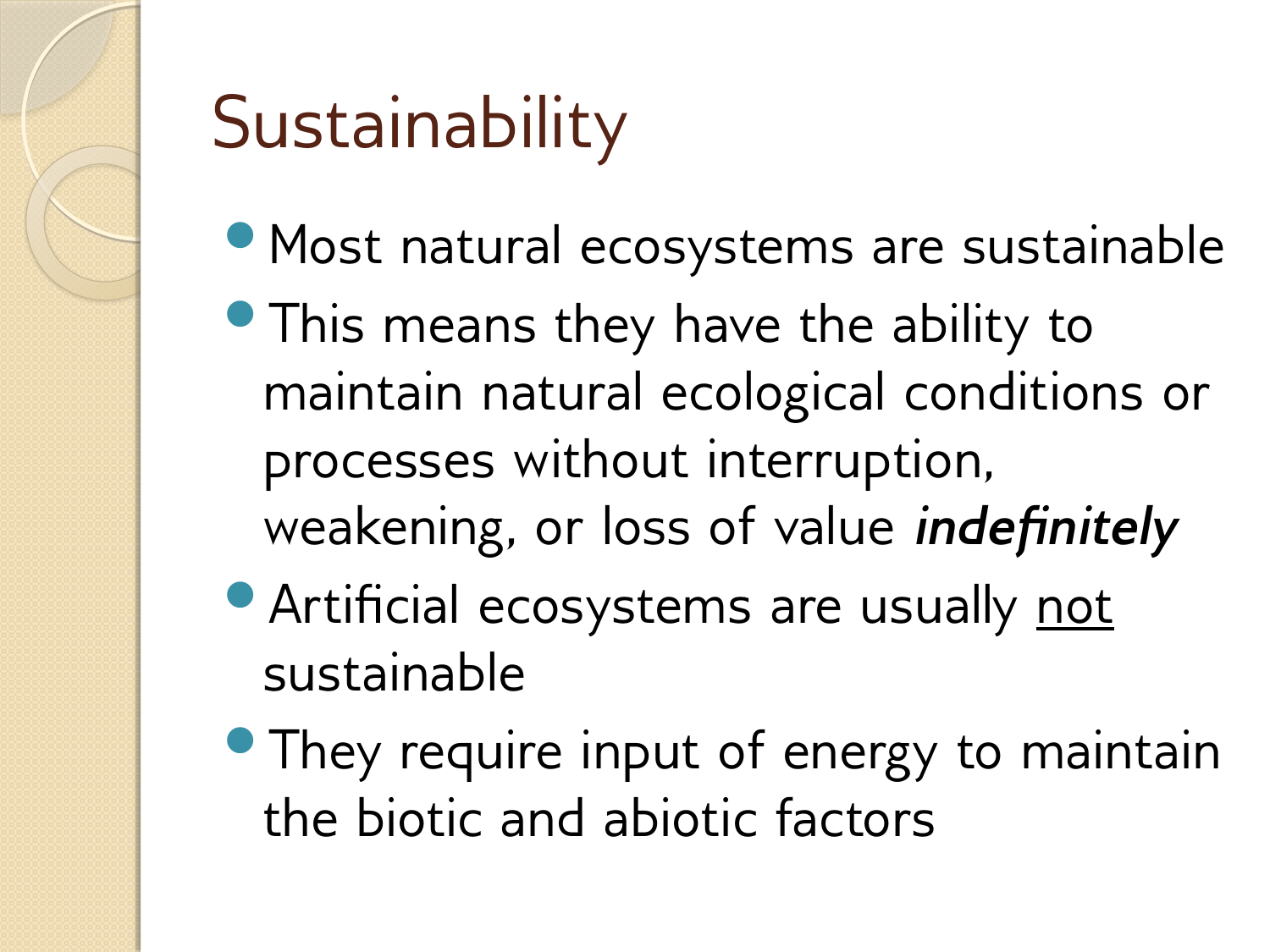

# Sustainability
Most natural ecosystems are sustainable
This means they have the ability to maintain natural ecological conditions or processes without interruption, weakening, or loss of value indefinitely
Artificial ecosystems are usually not sustainable
They require input of energy to maintain the biotic and abiotic factors